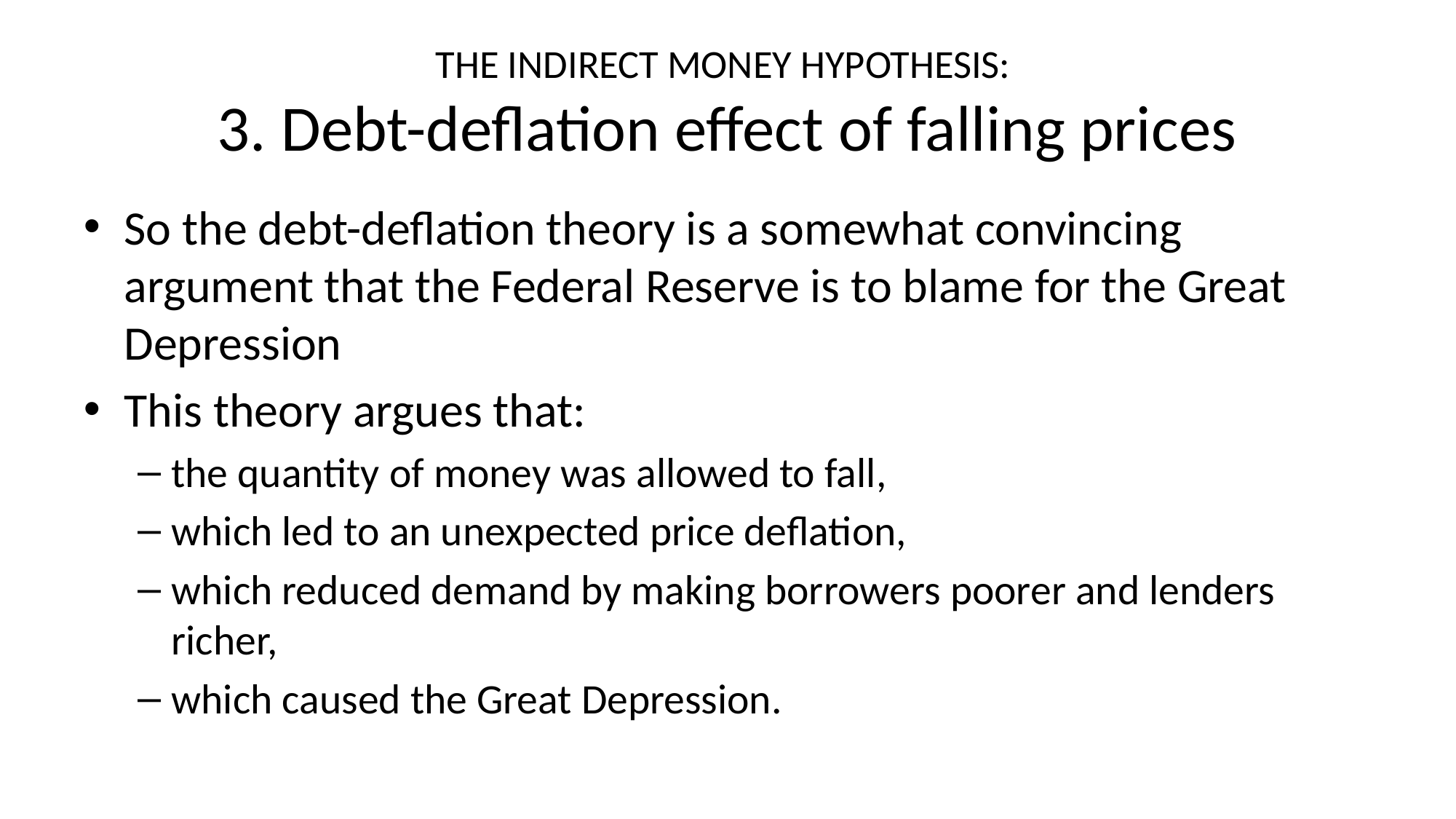

# THE INDIRECT MONEY HYPOTHESIS: 3. Debt-deflation effect of falling prices
So the debt-deflation theory is a somewhat convincing argument that the Federal Reserve is to blame for the Great Depression
This theory argues that:
the quantity of money was allowed to fall,
which led to an unexpected price deflation,
which reduced demand by making borrowers poorer and lenders richer,
which caused the Great Depression.